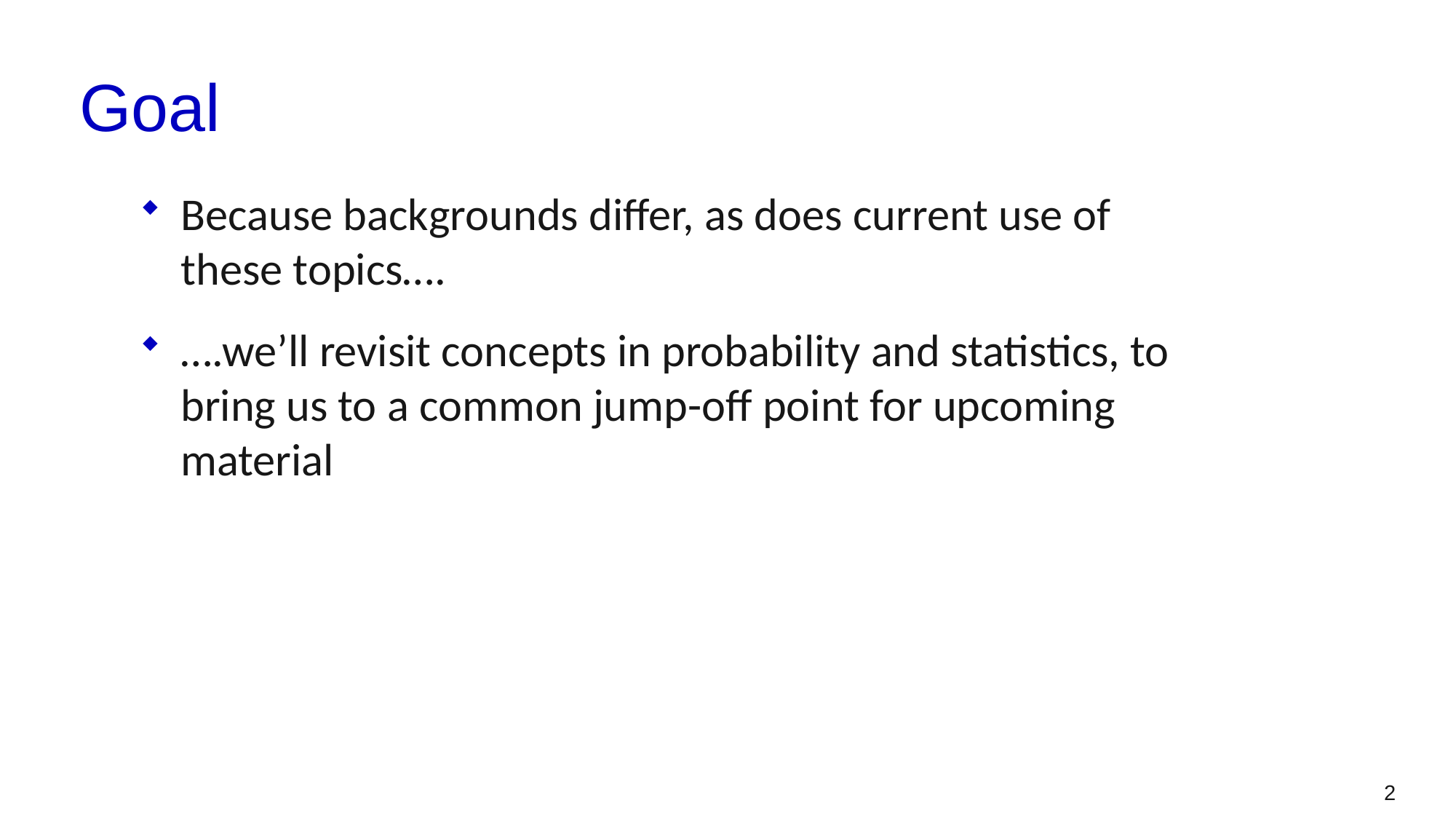

# Goal
Because backgrounds differ, as does current use of these topics….
….we’ll revisit concepts in probability and statistics, to bring us to a common jump-off point for upcoming material

2